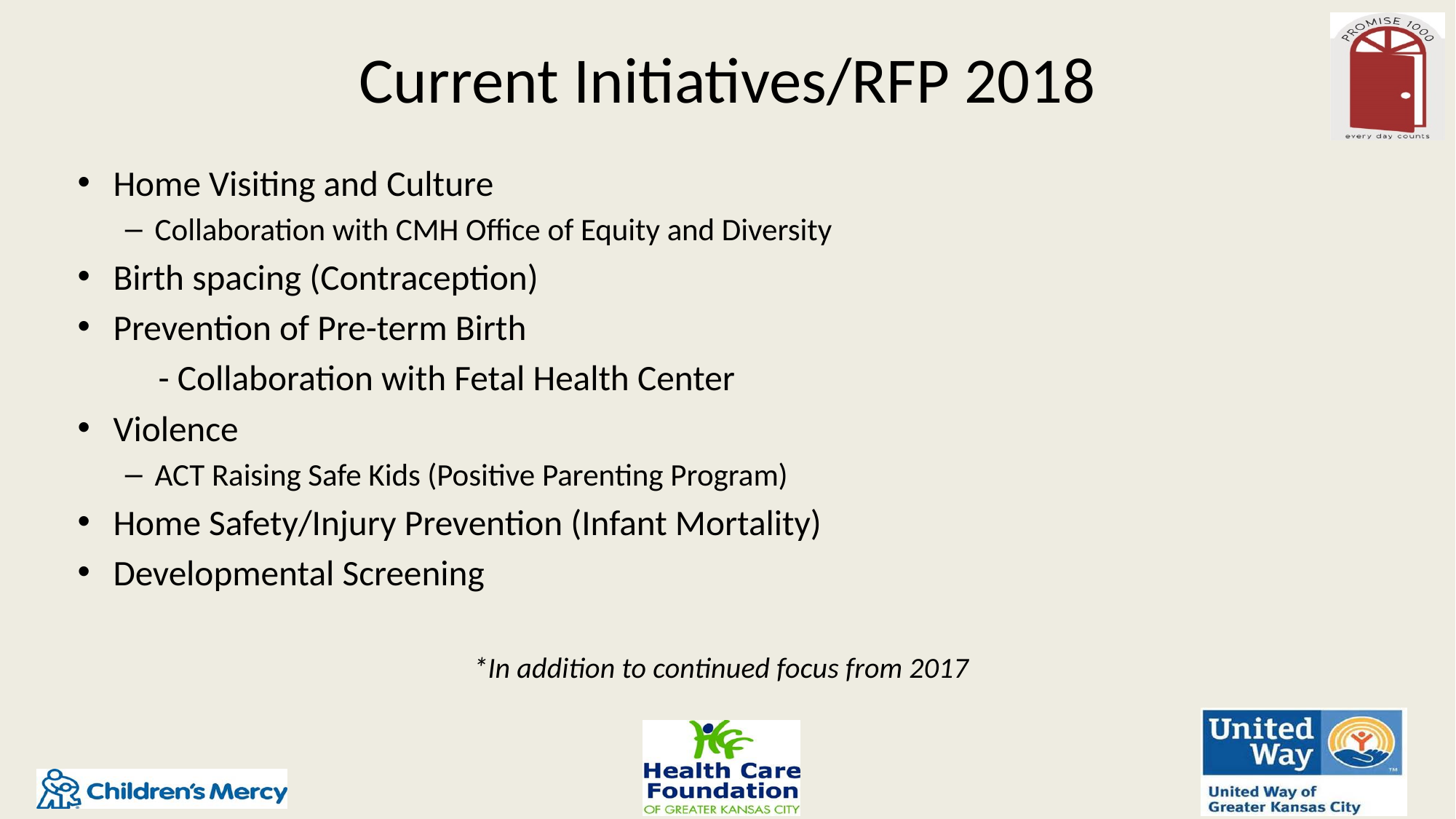

# Current Initiatives/RFP 2018
Home Visiting and Culture
Collaboration with CMH Office of Equity and Diversity
Birth spacing (Contraception)
Prevention of Pre-term Birth
	- Collaboration with Fetal Health Center
Violence
ACT Raising Safe Kids (Positive Parenting Program)
Home Safety/Injury Prevention (Infant Mortality)
Developmental Screening

*In addition to continued focus from 2017